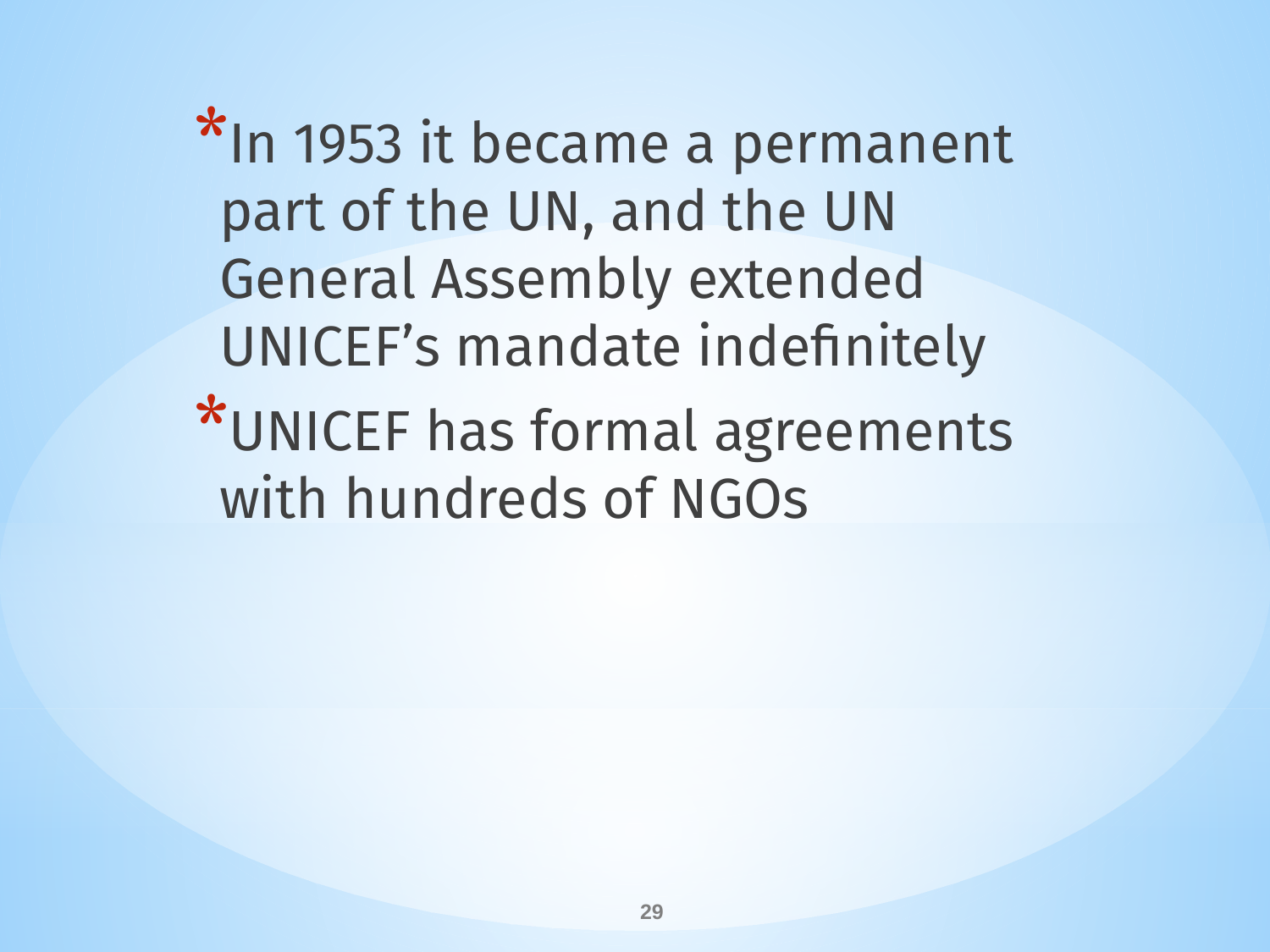

In 1953 it became a permanent part of the UN, and the UN General Assembly extended UNICEF’s mandate indefinitely
UNICEF has formal agreements with hundreds of NGOs

#
29